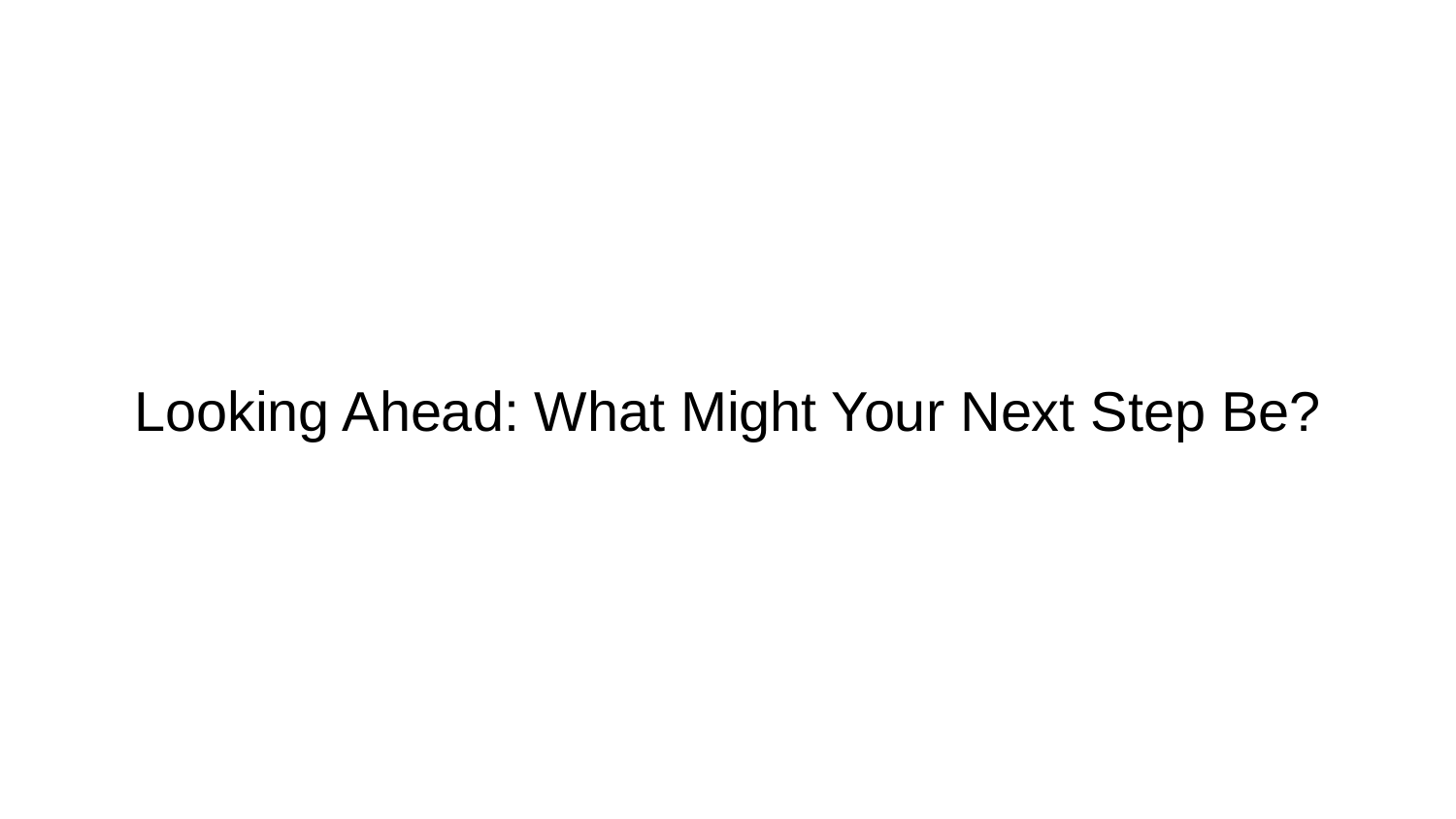

# Looking Ahead: What Might Your Next Step Be?